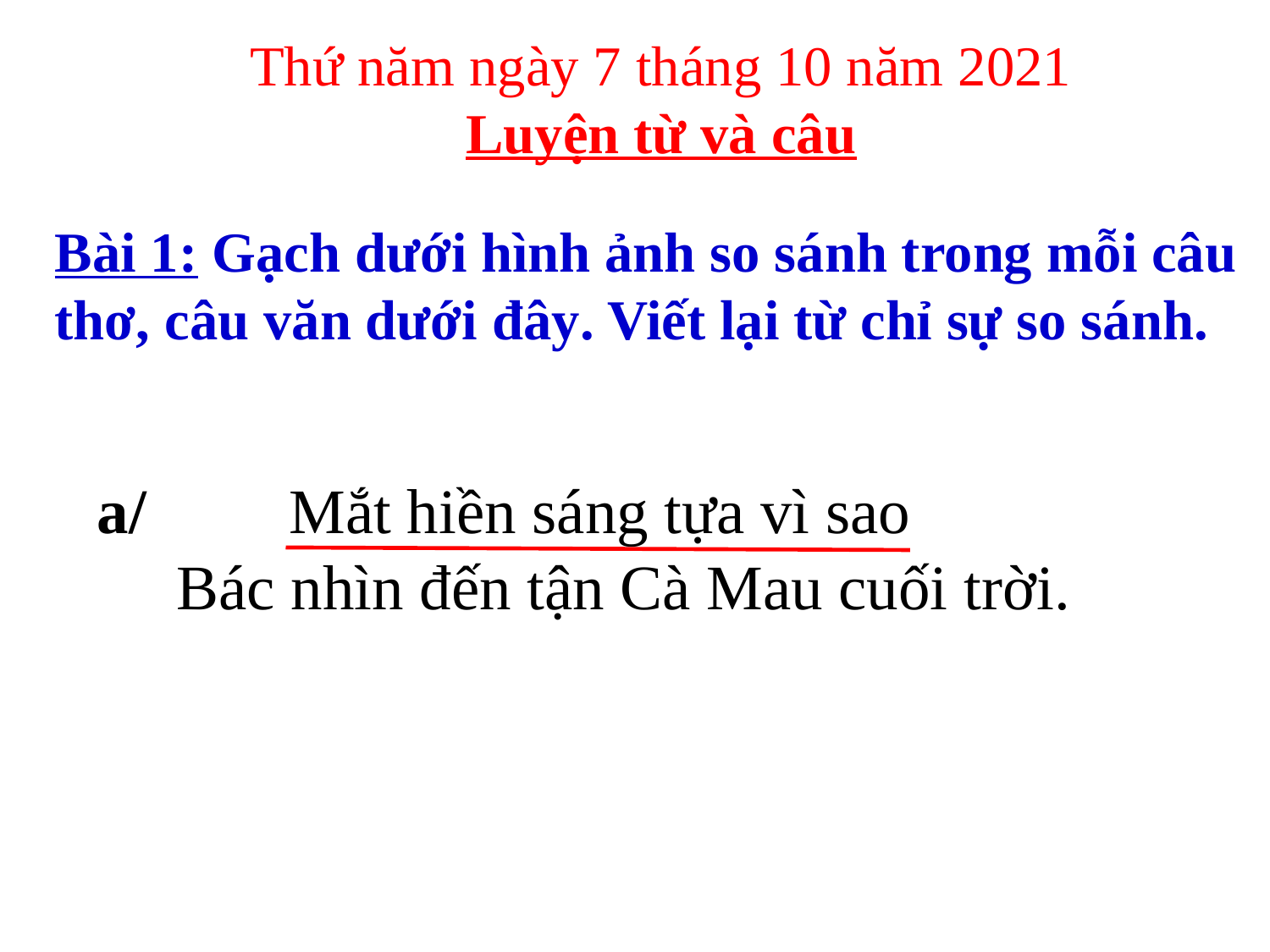

Thứ năm ngày 7 tháng 10 năm 2021
Luyện từ và câu
Bài 1: Gạch dưới hình ảnh so sánh trong mỗi câu thơ, câu văn dưới đây. Viết lại từ chỉ sự so sánh.

a/         Mắt hiền sáng tựa vì sao
     Bác nhìn đến tận Cà Mau cuối trời.